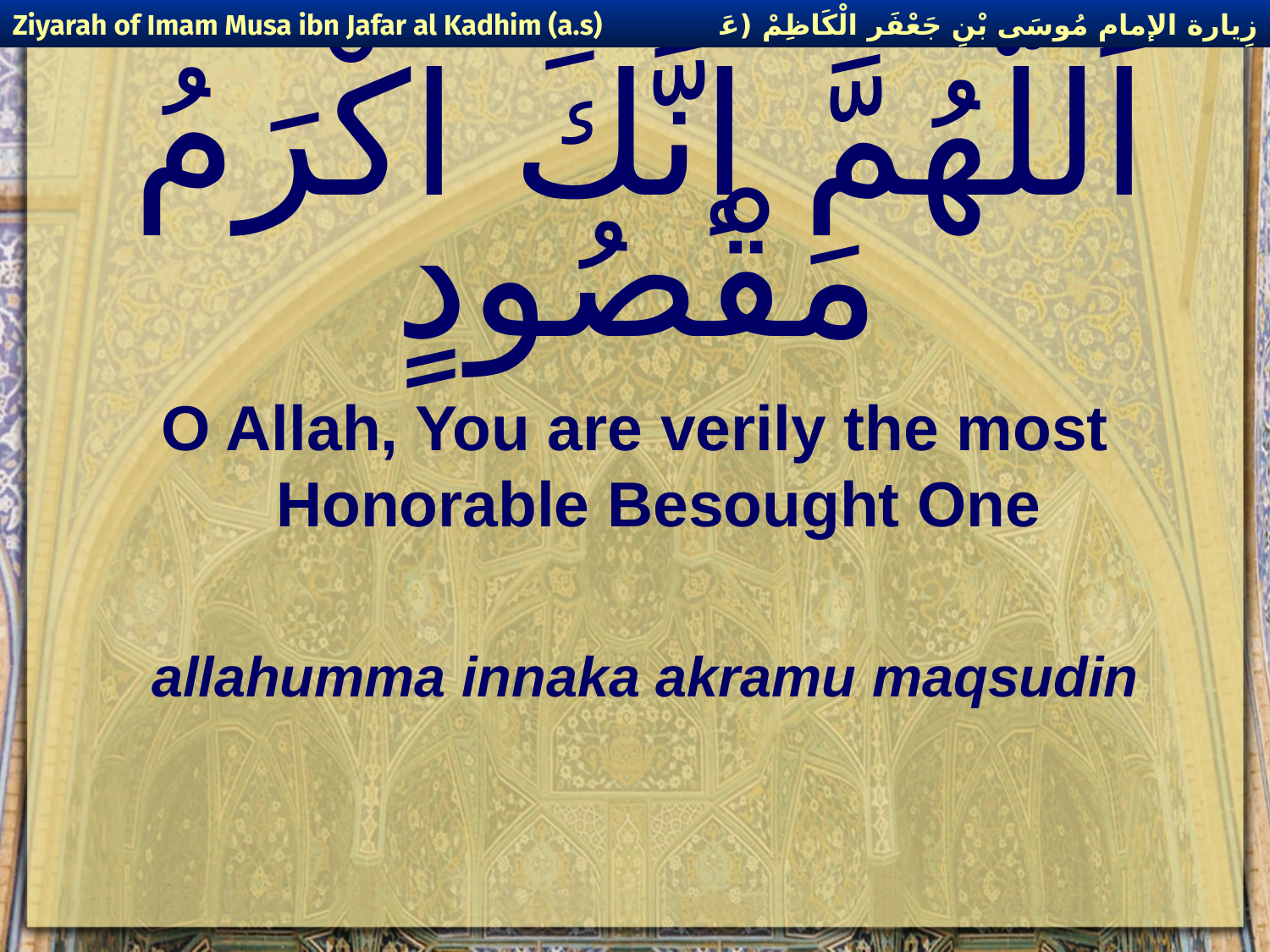

زِيارة الإمام مُوسَى بْنِ جَعْفَر الْكَاظِمْ (عَليهِ السْلام)
Ziyarah of Imam Musa ibn Jafar al Kadhim (a.s)
# اَللَّهُمَّ إنَّكَ اكْرَمُ مَقْصُودٍ
O Allah, You are verily the most Honorable Besought One
allahumma innaka akramu maqsudin